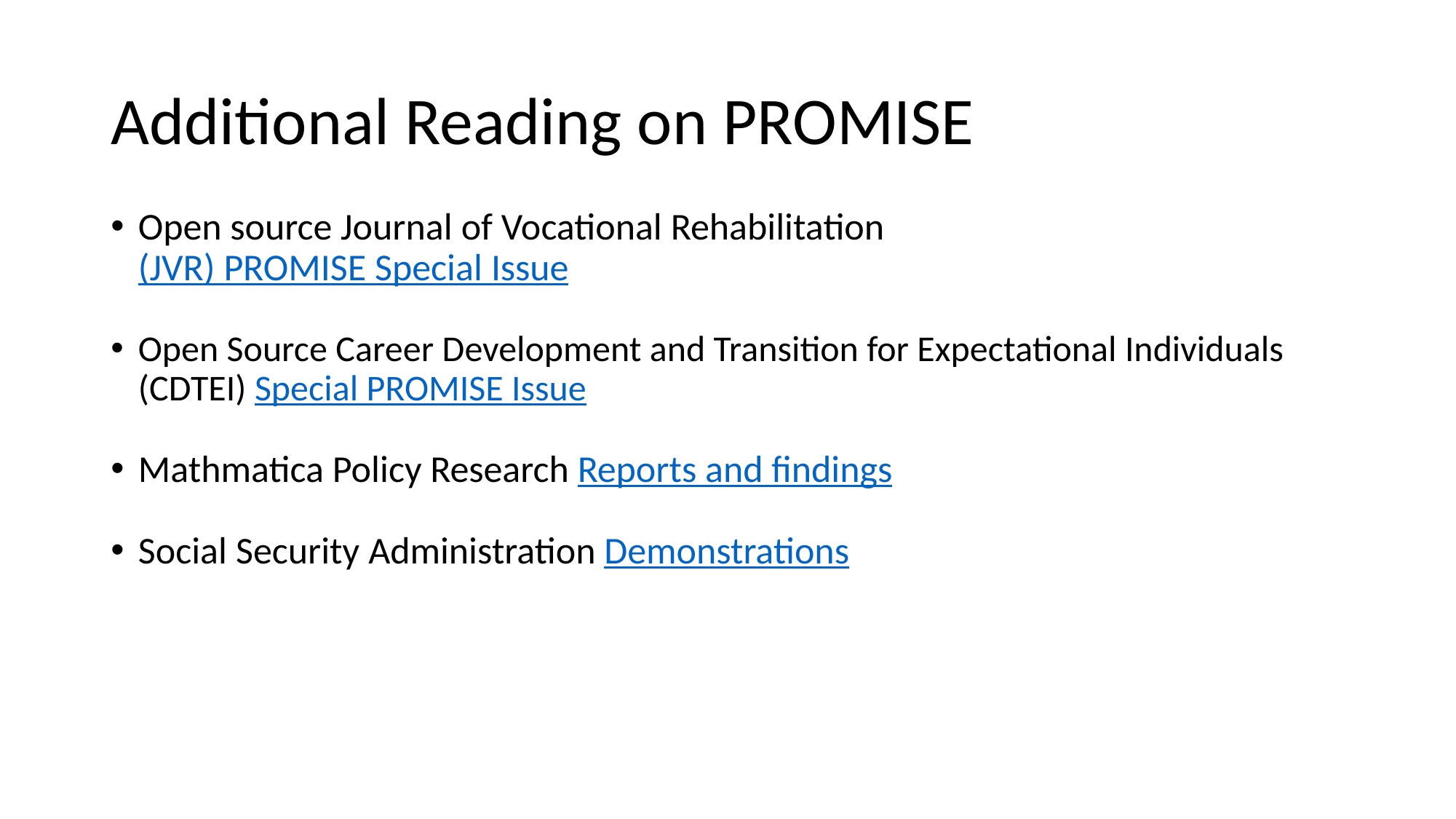

# Additional Reading on PROMISE
Open source Journal of Vocational Rehabilitation (JVR) PROMISE Special Issue

Open Source Career Development and Transition for Expectational Individuals (CDTEI) Special PROMISE Issue

Mathmatica Policy Research Reports and findings

Social Security Administration Demonstrations